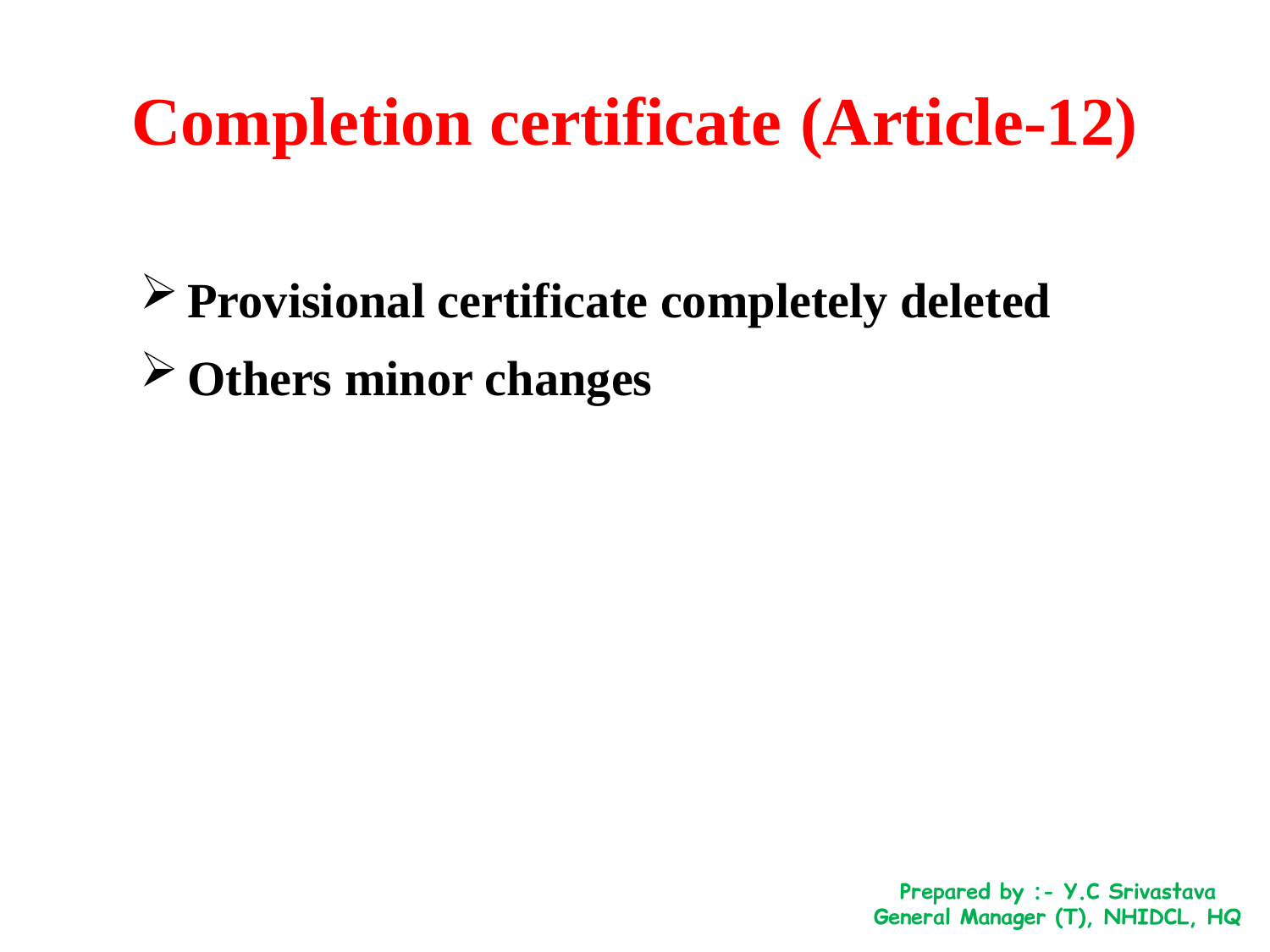

# Completion certificate (Article-12)
Provisional certificate completely deleted
Others minor changes
Prepared by :- Y.C Srivastava
General Manager (T), NHIDCL, HQ